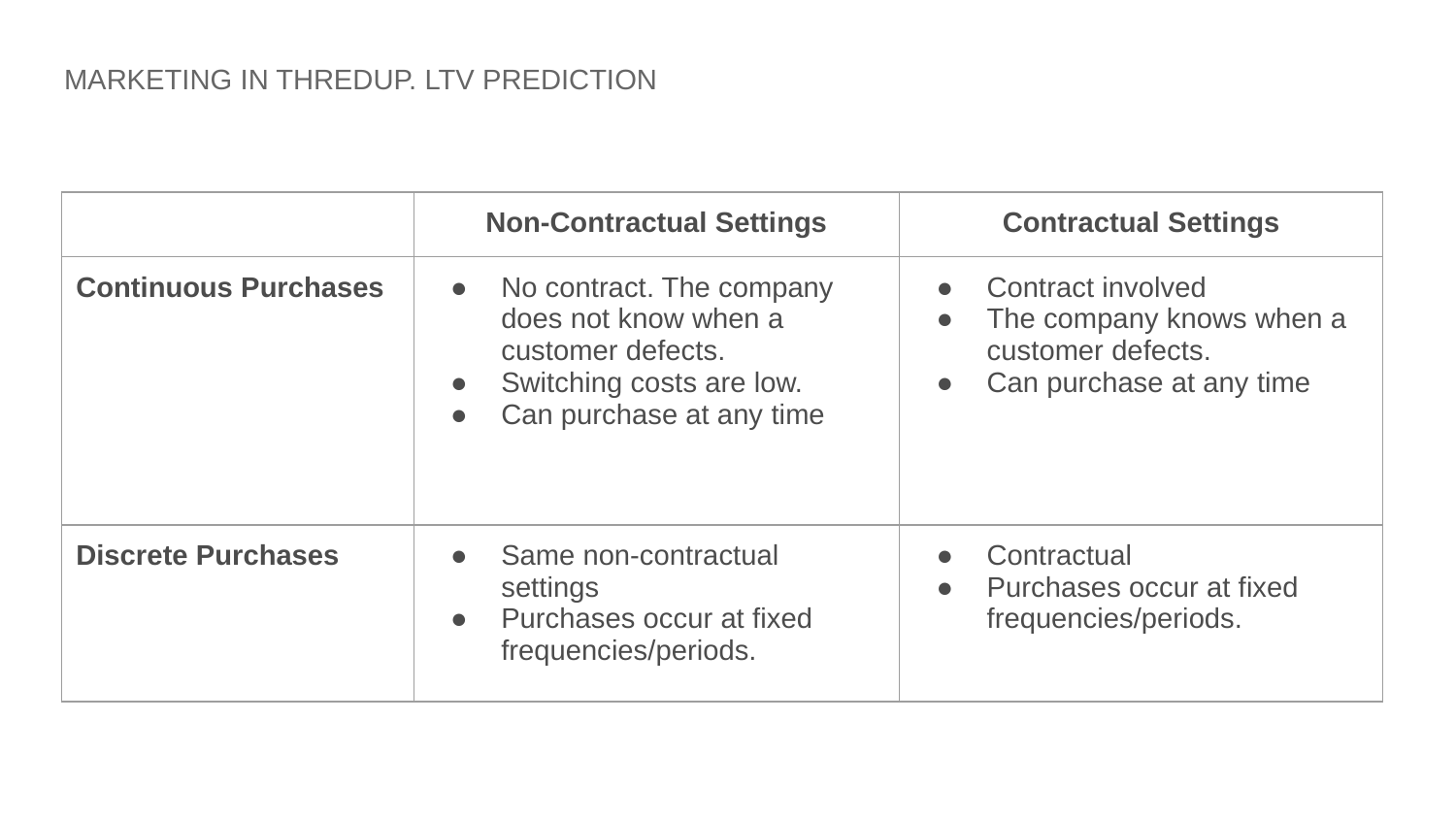

# MARKETING IN THREDUP. LTV PREDICTION

|  | Non-Contractual Settings | Contractual Settings |
| --- | --- | --- |
| Continuous Purchases | No contract. The company does not know when a customer defects. Switching costs are low. Can purchase at any time | Contract involved The company knows when a customer defects. Can purchase at any time |
| Discrete Purchases | Same non-contractual settings Purchases occur at fixed frequencies/periods. | Contractual Purchases occur at fixed frequencies/periods. |